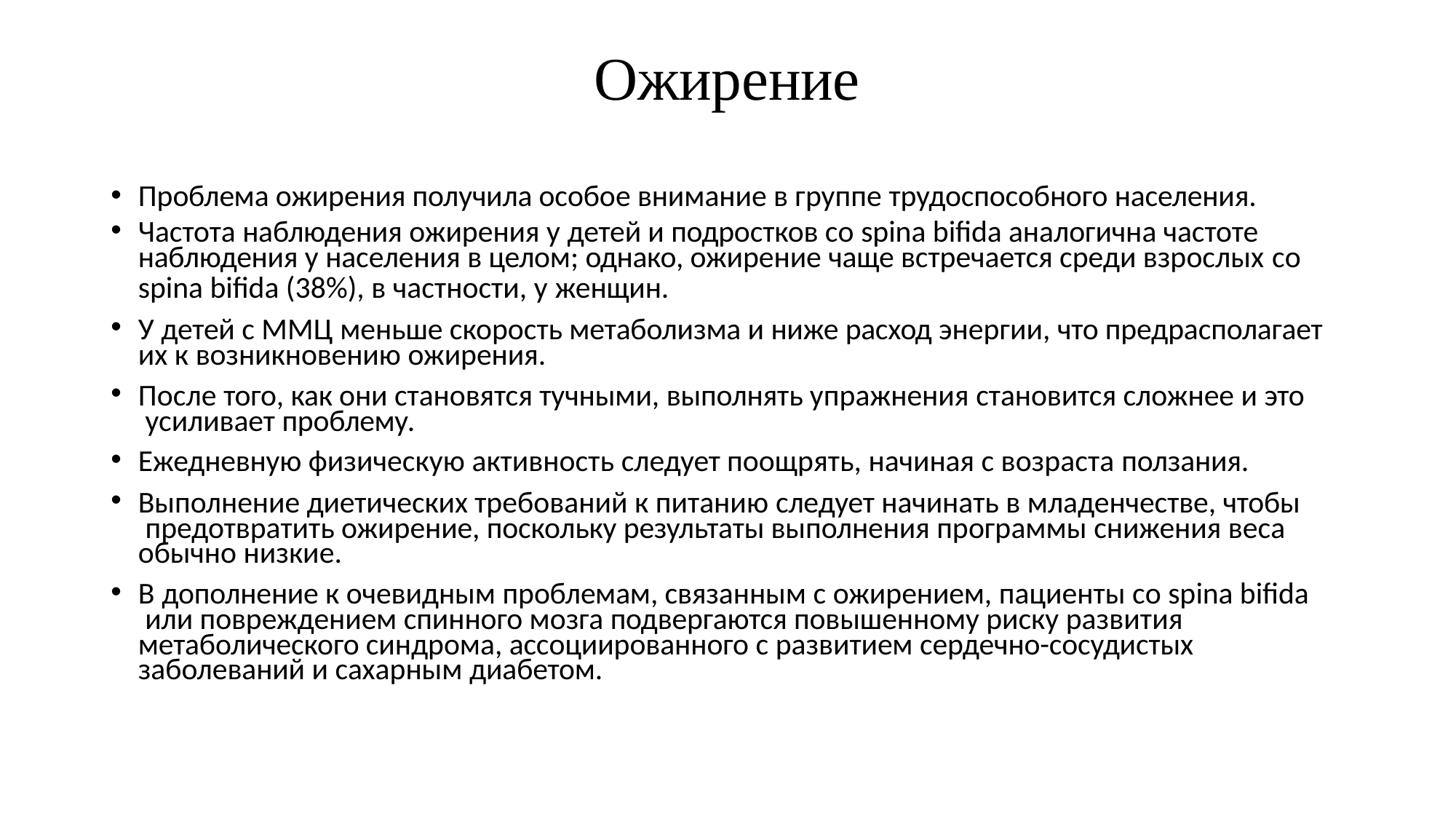

# Ожирение
Проблема ожирения получила особое внимание в группе трудоспособного населения.
Частота наблюдения ожирения у детей и подростков со spina bifida аналогична частоте
наблюдения у населения в целом; однако, ожирение чаще встречается среди взрослых со
spina bifida (38%), в частности, у женщин.
У детей с MMЦ меньше скорость метаболизма и ниже расход энергии, что предрасполагает  их к возникновению ожирения.
После того, как они становятся тучными, выполнять упражнения становится сложнее и это  усиливает проблему.
Ежедневную физическую активность следует поощрять, начиная с возраста ползания.
Выполнение диетических требований к питанию следует начинать в младенчестве, чтобы  предотвратить ожирение, поскольку результаты выполнения программы снижения веса  обычно низкие.
В дополнение к очевидным проблемам, связанным с ожирением, пациенты со spina bifida  или повреждением спинного мозга подвергаются повышенному риску развития  метаболического синдрома, ассоциированного с развитием сердечно-сосудистых
заболеваний и сахарным диабетом.